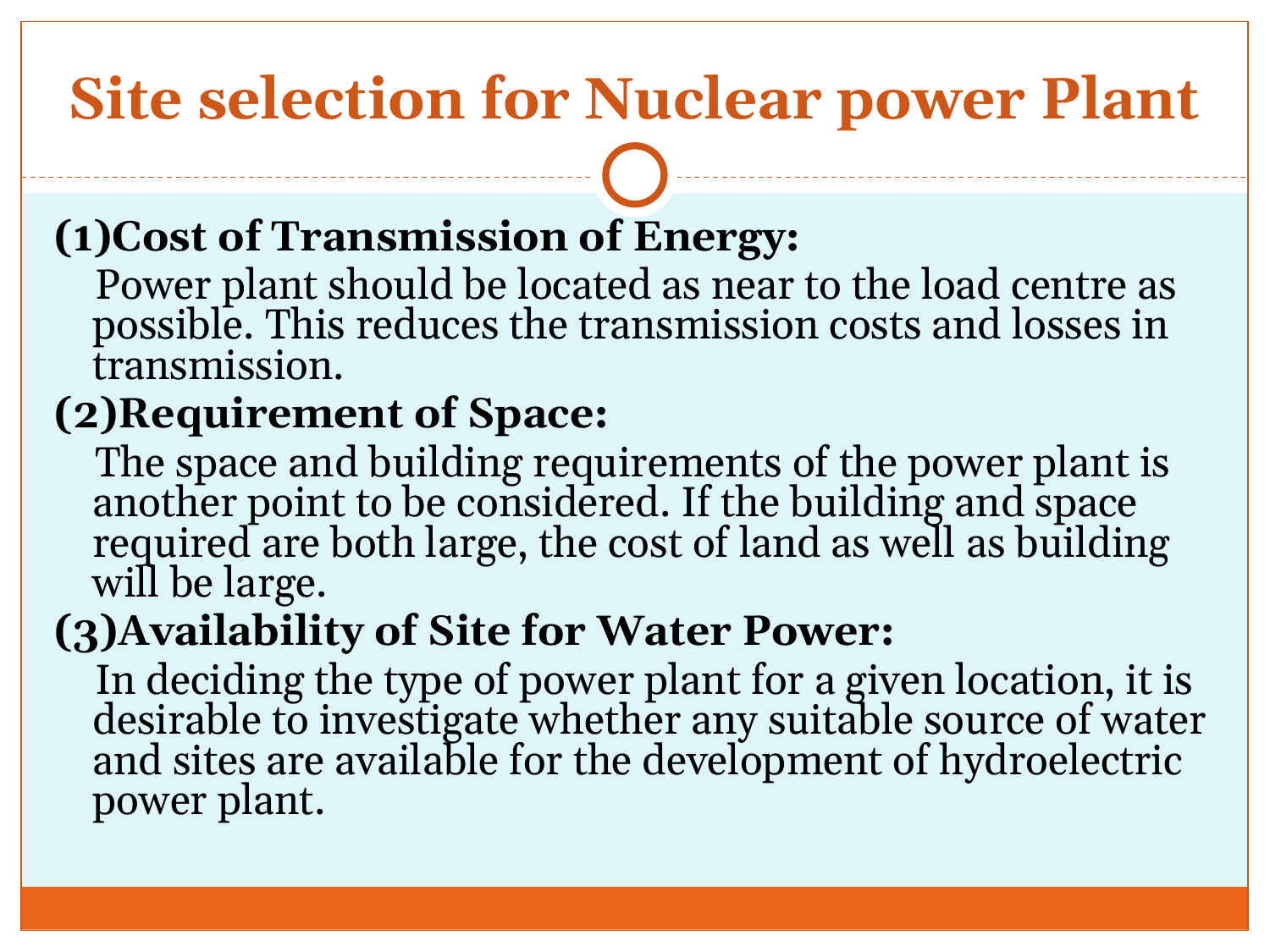

# Site selection for Nuclear power Plant
(1)Cost of Transmission of Energy:
    Power plant should be located as near to the load centre as possible. This reduces the transmission costs and losses in transmission.
(2)Requirement of Space:
    The space and building requirements of the power plant is another point to be considered. If the building and space required are both large, the cost of land as well as building will be large.
(3)Availability of Site for Water Power:
    In deciding the type of power plant for a given location, it is desirable to investigate whether any suitable source of water and sites are available for the development of hydroelectric power plant.